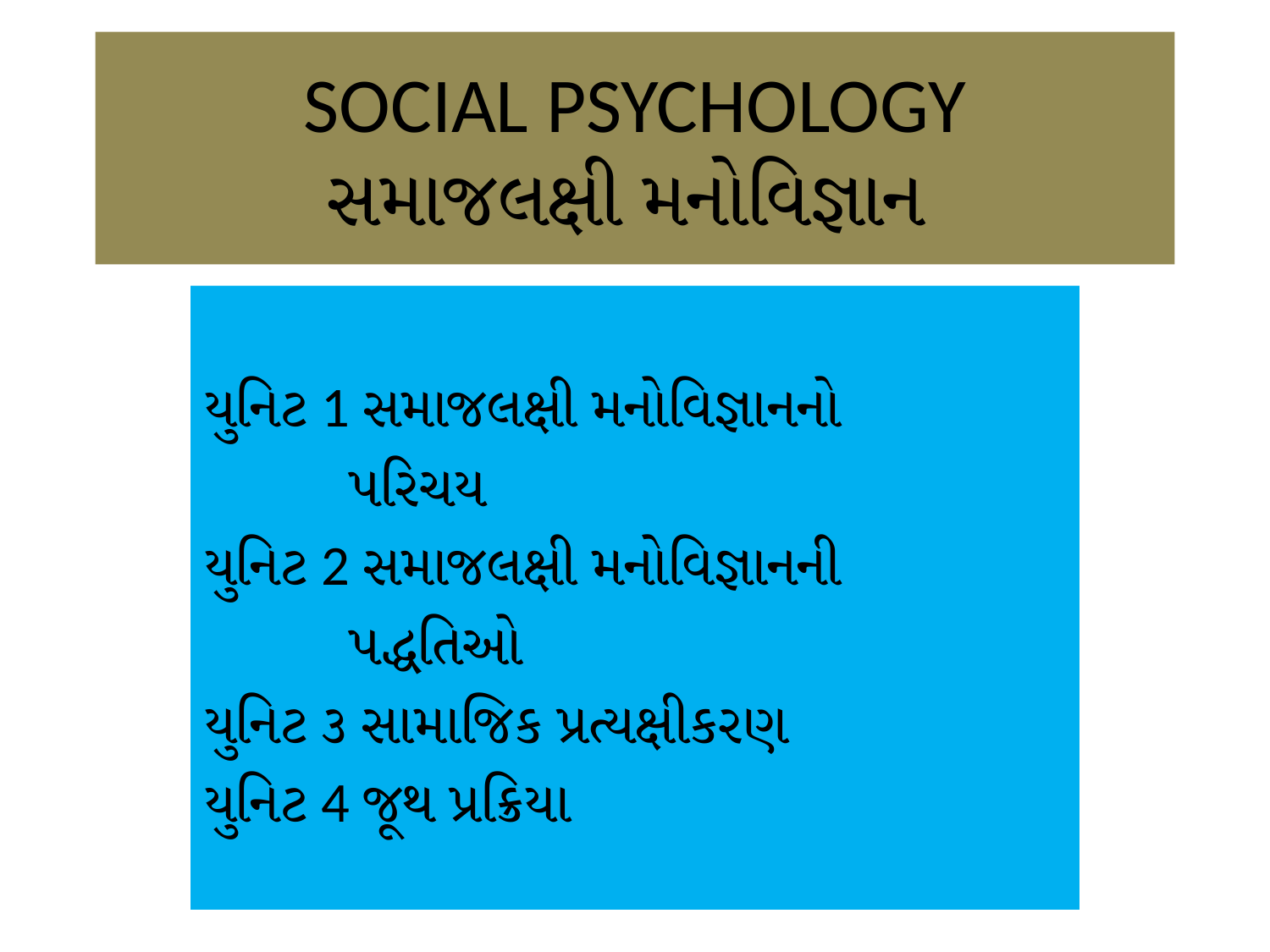

# SOCIAL PSYCHOLOGY સમાજલક્ષી મનોવિજ્ઞાન

યુનિટ 1 સમાજલક્ષી મનોવિજ્ઞાનનો
          પરિચય
યુનિટ 2 સમાજલક્ષી મનોવિજ્ઞાનની
          પદ્ધતિઓ
યુનિટ ૩ સામાજિક પ્રત્યક્ષીકરણ
યુનિટ 4 જૂથ પ્રક્રિયા